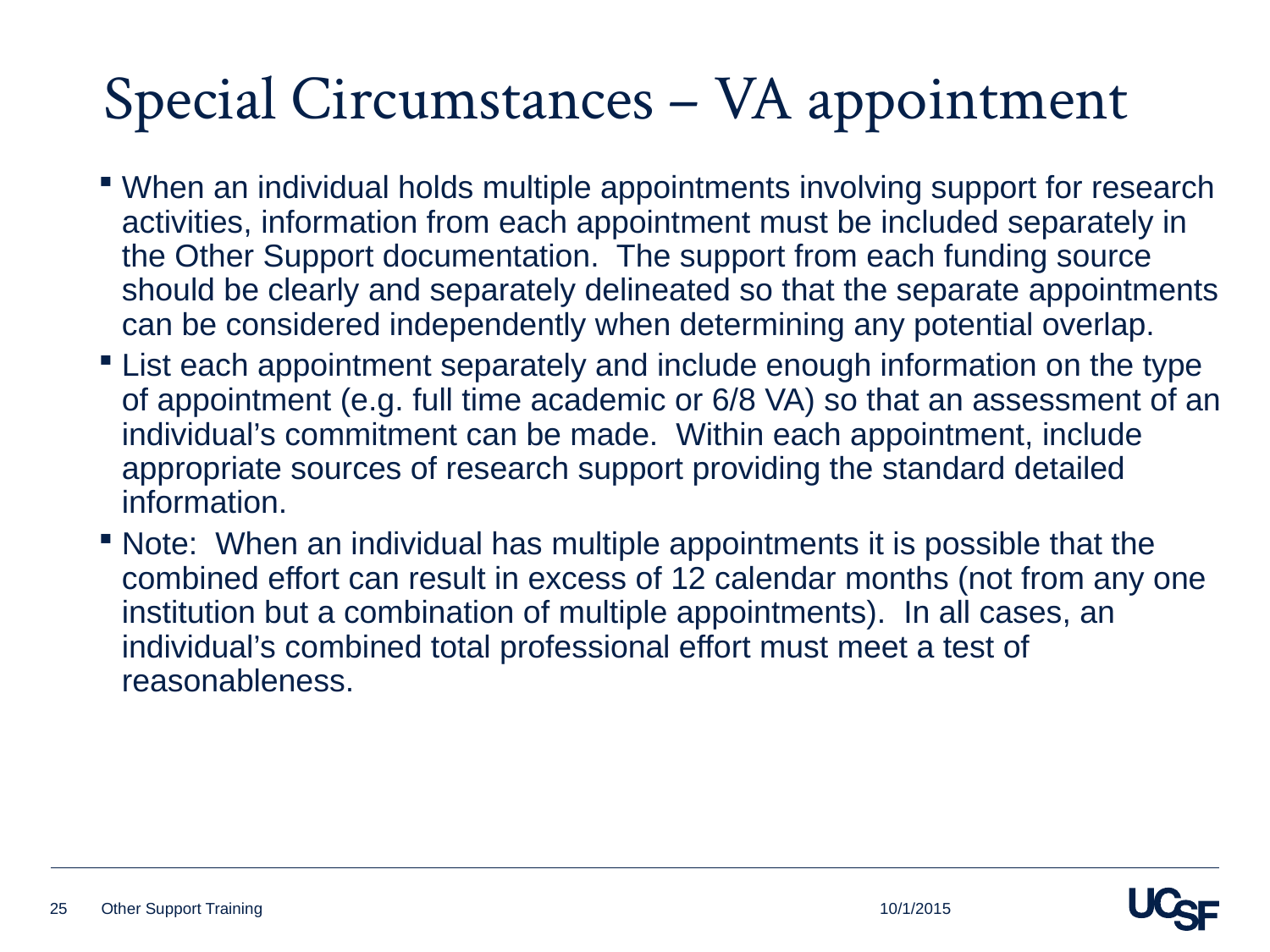

# Special Circumstances – VA appointment
When an individual holds multiple appointments involving support for research activities, information from each appointment must be included separately in the Other Support documentation.  The support from each funding source should be clearly and separately delineated so that the separate appointments can be considered independently when determining any potential overlap.
List each appointment separately and include enough information on the type of appointment (e.g. full time academic or 6/8 VA) so that an assessment of an individual’s commitment can be made.  Within each appointment, include appropriate sources of research support providing the standard detailed information.
Note:  When an individual has multiple appointments it is possible that the combined effort can result in excess of 12 calendar months (not from any one institution but a combination of multiple appointments).  In all cases, an individual’s combined total professional effort must meet a test of reasonableness.

10/1/2015
25
Other Support Training